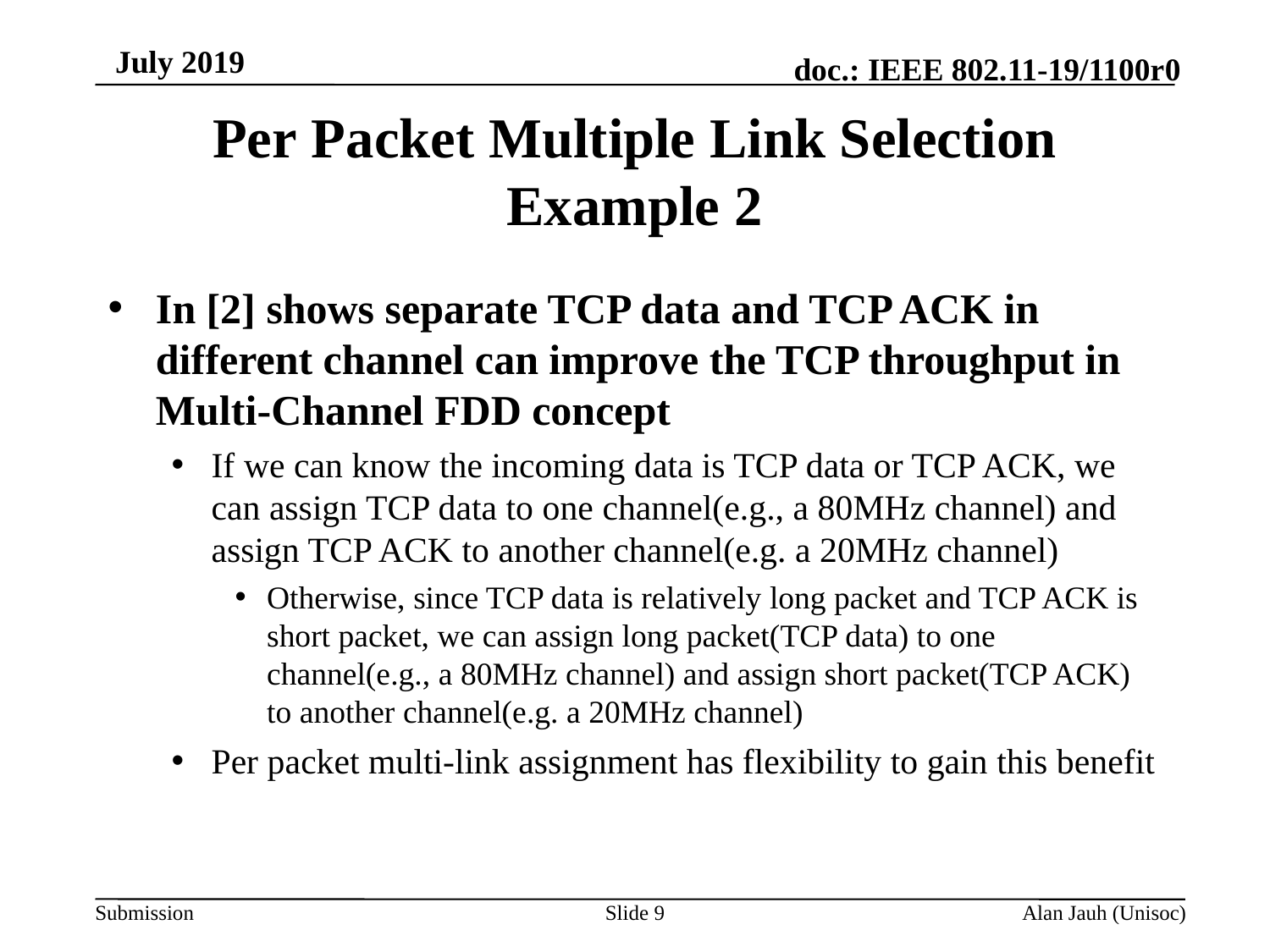

# Per Packet Multiple Link Selection Example 2
In [2] shows separate TCP data and TCP ACK in different channel can improve the TCP throughput in Multi-Channel FDD concept
If we can know the incoming data is TCP data or TCP ACK, we can assign TCP data to one channel(e.g., a 80MHz channel) and assign TCP ACK to another channel(e.g. a 20MHz channel)
Otherwise, since TCP data is relatively long packet and TCP ACK is short packet, we can assign long packet(TCP data) to one channel(e.g., a 80MHz channel) and assign short packet(TCP ACK) to another channel(e.g. a 20MHz channel)
Per packet multi-link assignment has flexibility to gain this benefit
Slide 9
Alan Jauh (Unisoc)